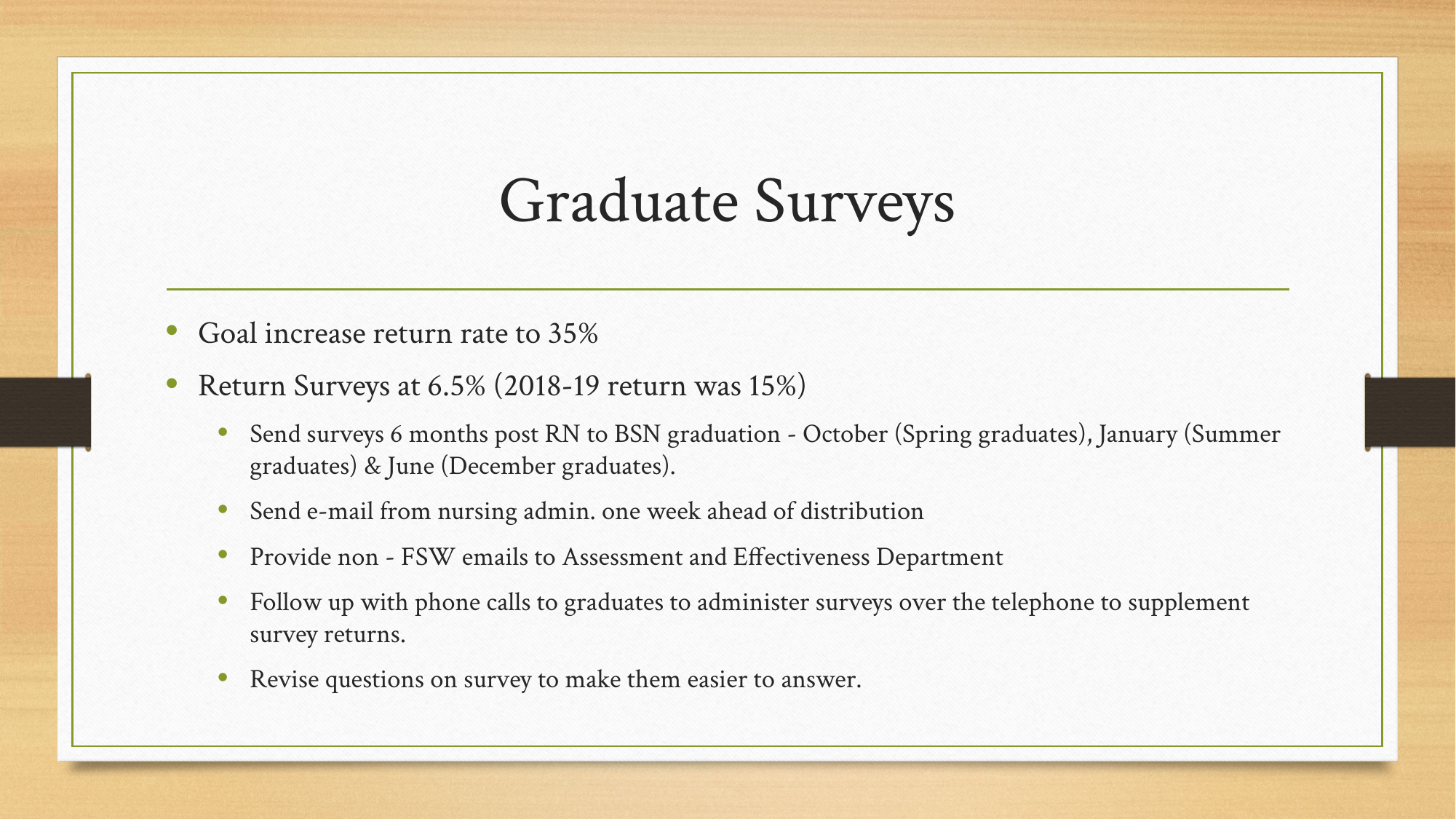

# Graduate Surveys
Goal increase return rate to 35%
Return Surveys at 6.5% (2018-19 return was 15%)
Send surveys 6 months post RN to BSN graduation - October (Spring graduates), January (Summer graduates) & June (December graduates).
Send e-mail from nursing admin. one week ahead of distribution
Provide non - FSW emails to Assessment and Effectiveness Department
Follow up with phone calls to graduates to administer surveys over the telephone to supplement survey returns.
Revise questions on survey to make them easier to answer.